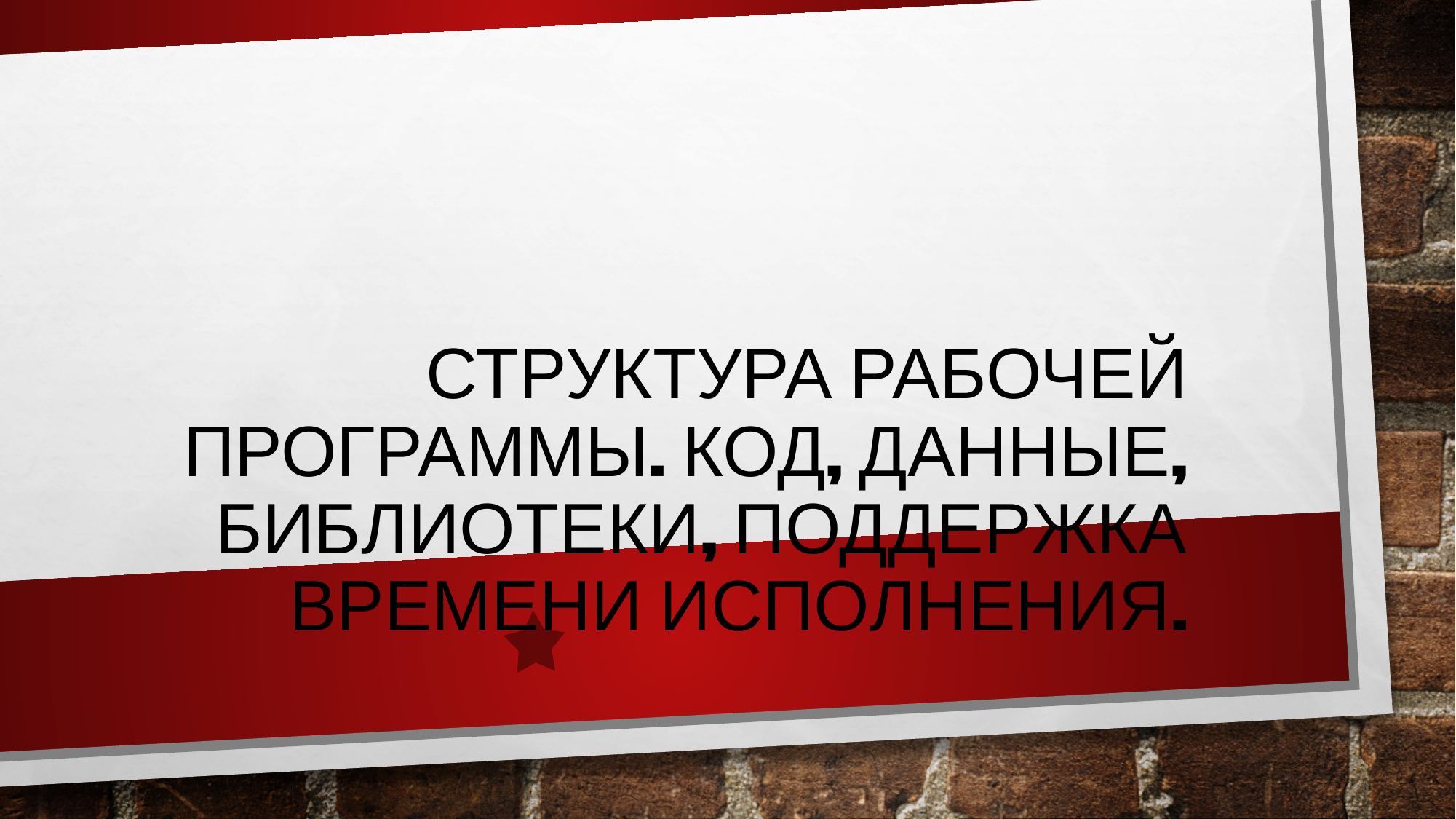

# Структура рабочей программы. Код, данные, библиотеки, поддержка времени исполнения.